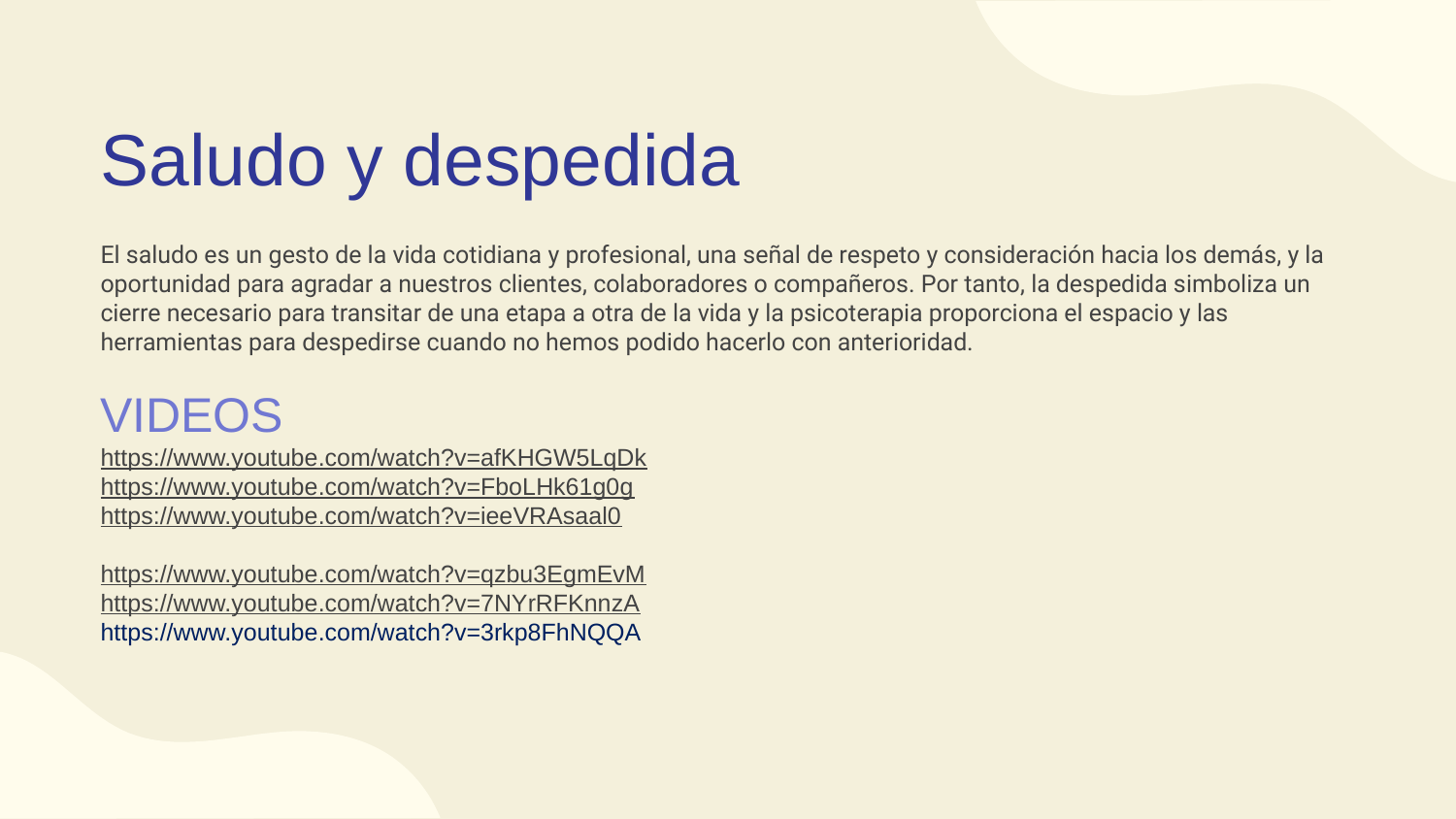

# Saludo y despedida
El saludo es un gesto de la vida cotidiana y profesional, una señal de respeto y consideración hacia los demás, y la oportunidad para agradar a nuestros clientes, colaboradores o compañeros. Por tanto, la despedida simboliza un cierre necesario para transitar de una etapa a otra de la vida y la psicoterapia proporciona el espacio y las herramientas para despedirse cuando no hemos podido hacerlo con anterioridad.

VIDEOS
https://www.youtube.com/watch?v=afKHGW5LqDk
https://www.youtube.com/watch?v=FboLHk61g0g
https://www.youtube.com/watch?v=ieeVRAsaal0

https://www.youtube.com/watch?v=qzbu3EgmEvM
https://www.youtube.com/watch?v=7NYrRFKnnzA
https://www.youtube.com/watch?v=3rkp8FhNQQA